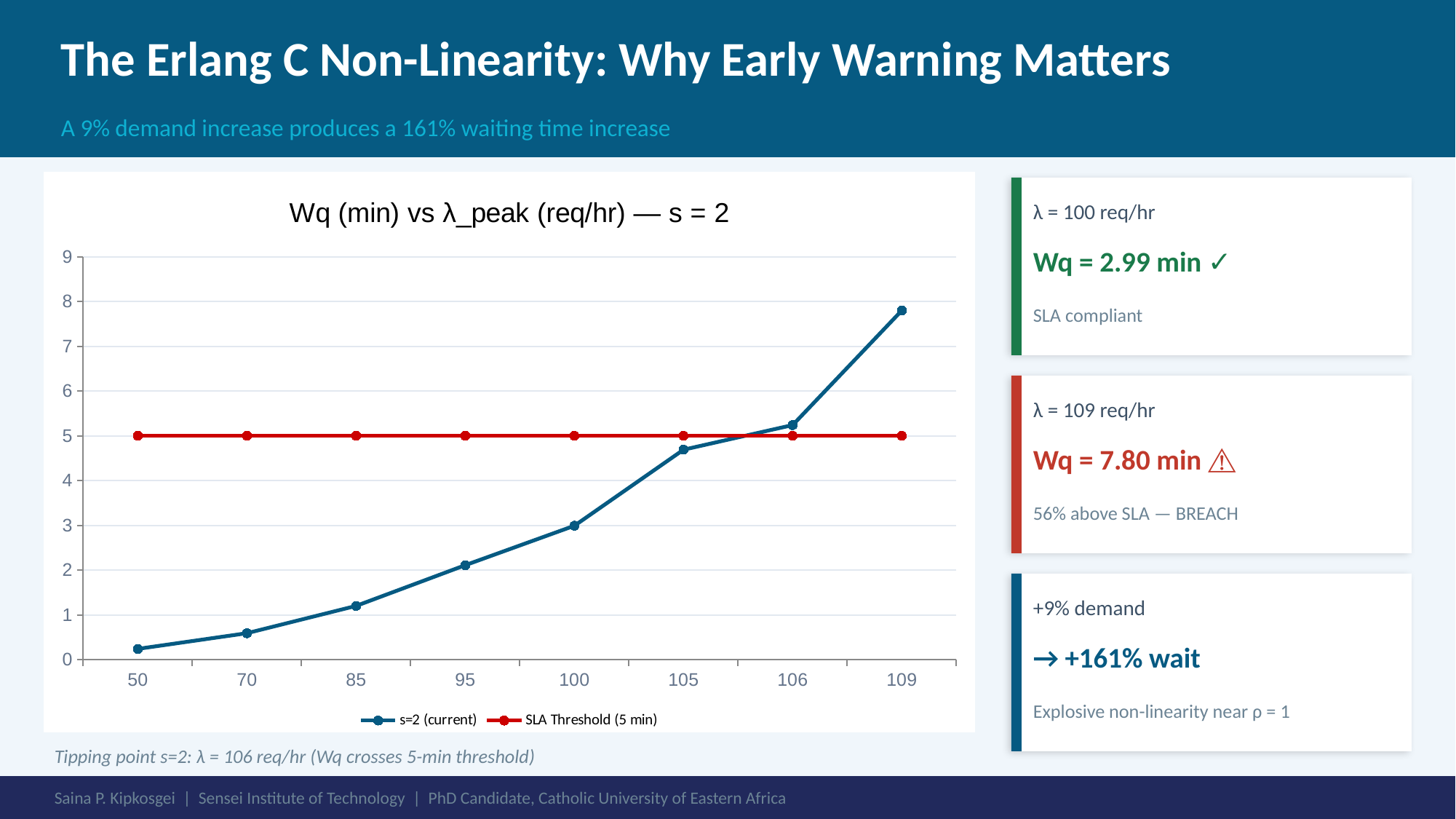

The Erlang C Non-Linearity: Why Early Warning Matters
A 9% demand increase produces a 161% waiting time increase

### Chart: Wq (min) vs λ_peak (req/hr) — s = 2

| Category | s=2 (current) | SLA Threshold (5 min) |
|---|---|---|
| 50 | 0.24 | 5.0 |
| 70 | 0.59 | 5.0 |
| 85 | 1.2 | 5.0 |
| 95 | 2.11 | 5.0 |
| 100 | 2.99 | 5.0 |
| 105 | 4.69 | 5.0 |
| 106 | 5.24 | 5.0 |
| 109 | 7.8 | 5.0 |

λ = 100 req/hr
Wq = 2.99 min ✓
SLA compliant

λ = 109 req/hr
Wq = 7.80 min ⚠
56% above SLA — BREACH

+9% demand
→ +161% wait
Explosive non-linearity near ρ = 1
Tipping point s=2: λ = 106 req/hr (Wq crosses 5-min threshold)

Saina P. Kipkosgei  |  Sensei Institute of Technology  |  PhD Candidate, Catholic University of Eastern Africa